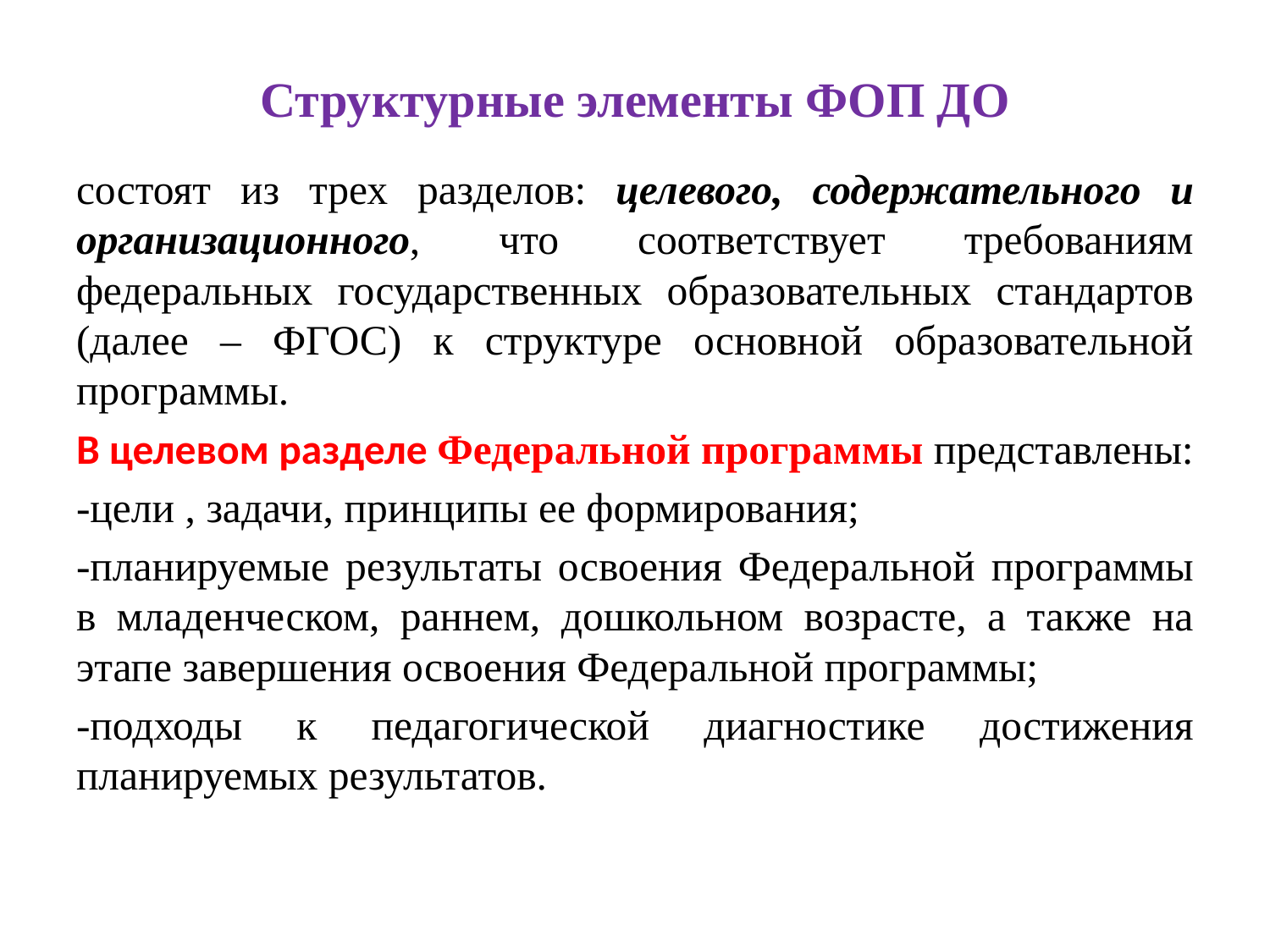

# Структурные элементы ФОП ДО
состоят из трех разделов: целевого, содержательного и организационного, что соответствует требованиям федеральных государственных образовательных стандартов (далее – ФГОС) к структуре основной образовательной программы.
В целевом разделе Федеральной программы представлены:
-цели , задачи, принципы ее формирования;
-планируемые результаты освоения Федеральной программы в младенческом, раннем, дошкольном возрасте, а также на этапе завершения освоения Федеральной программы;
-подходы к педагогической диагностике достижения планируемых результатов.